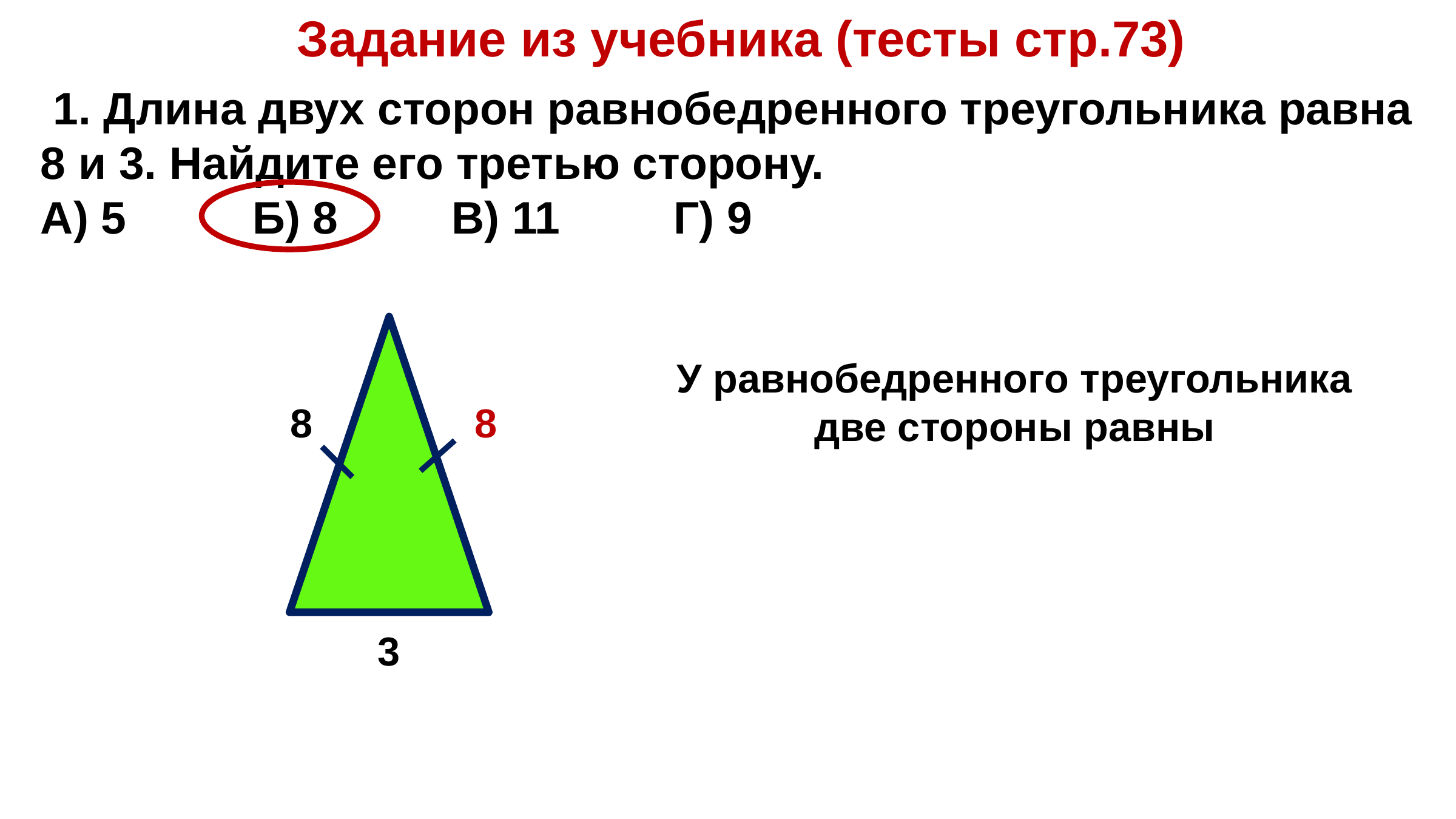

Задание из учебника (тесты стр.73)
 1. Длина двух сторон равнобедренного треугольника равна
8 и 3. Найдите его третью сторону.
А) 5          Б) 8         В) 11         Г) 9

 У равнобедренного треугольника
две стороны равны
8
8
3